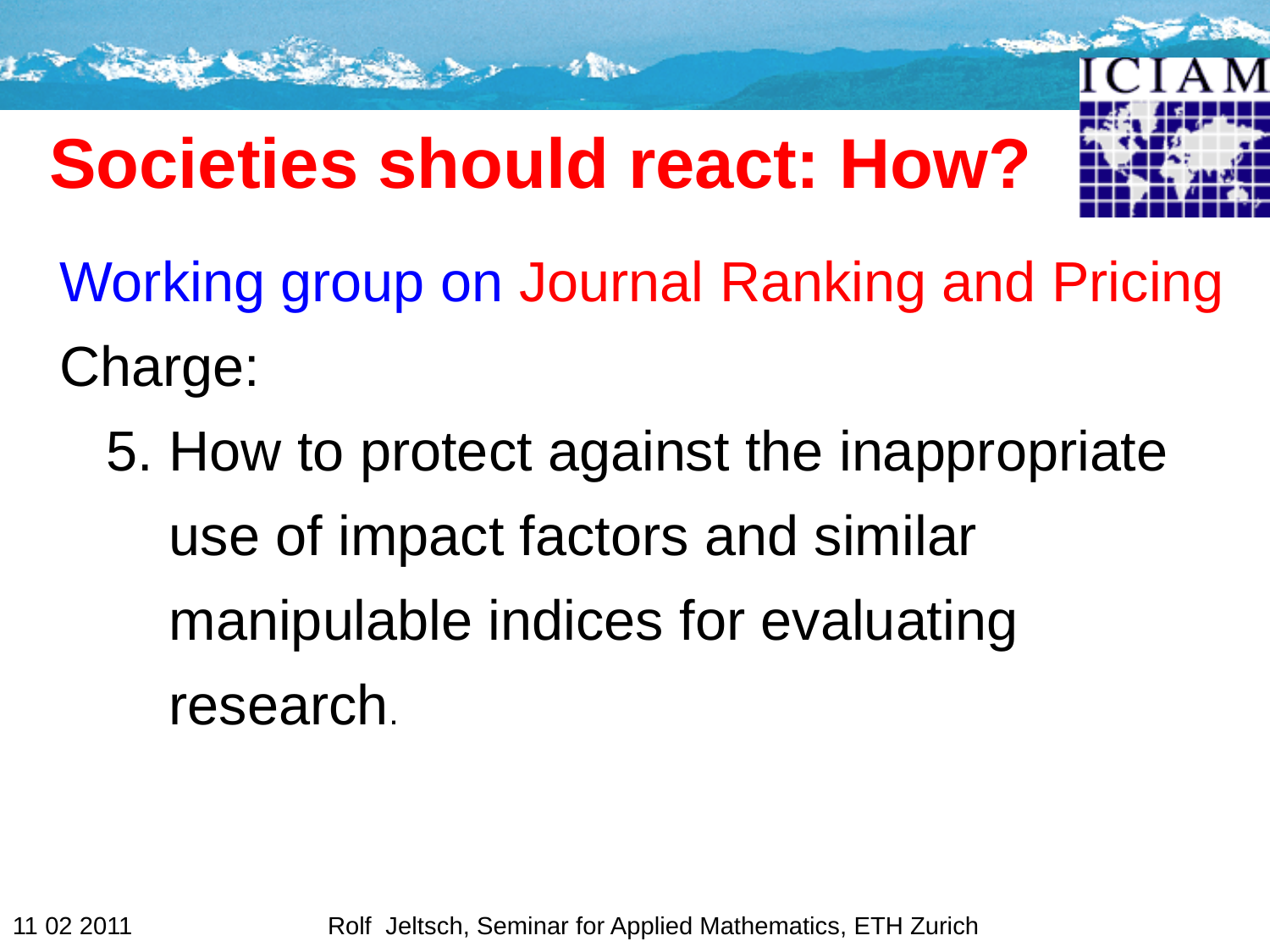

# Societies should react: How?
   Working group on Journal Ranking and Pricing
   Charge:
      5. How to protect against the inappropriate
          use of impact factors and similar
          manipulable indices for evaluating
          research.